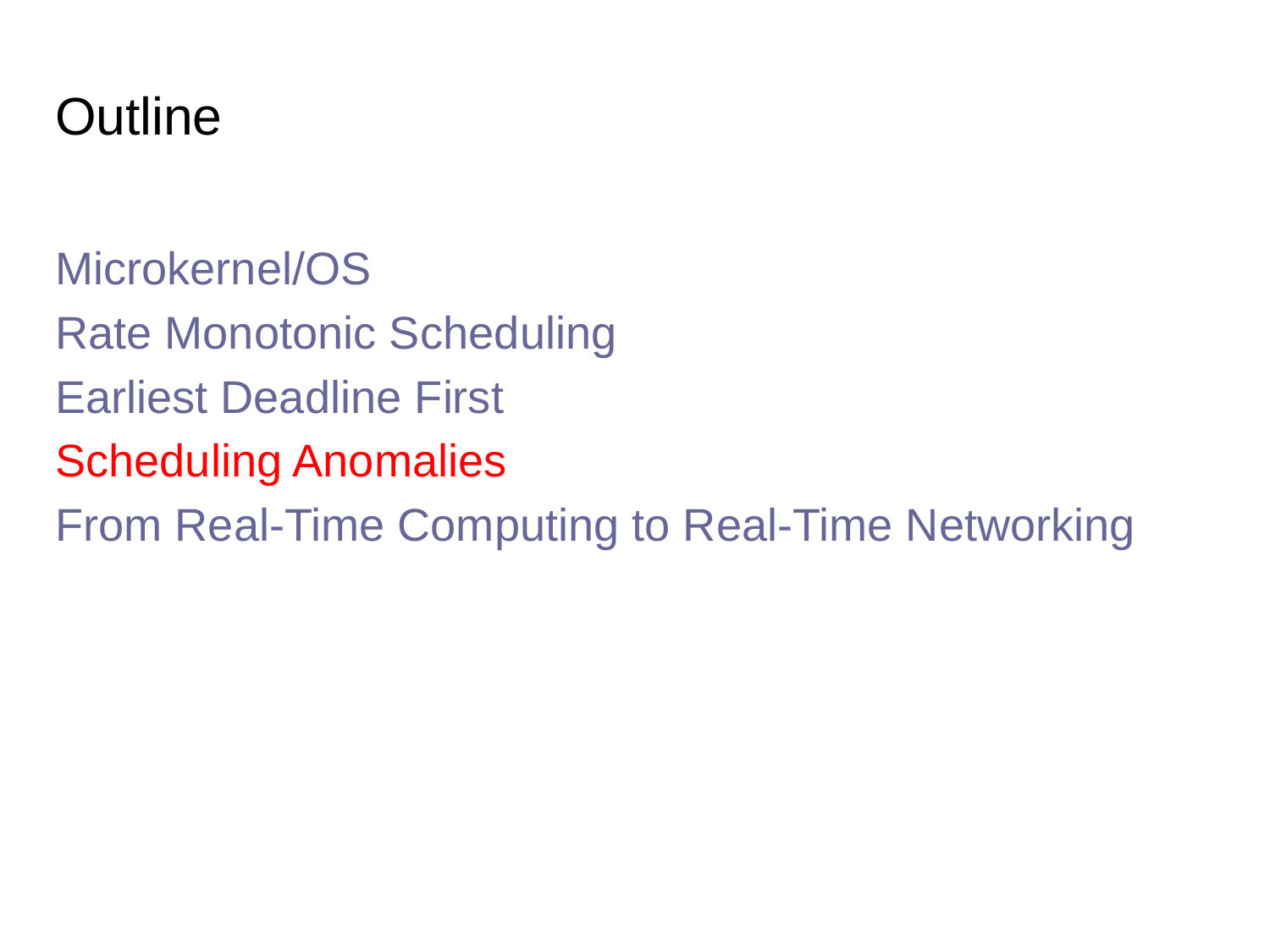

# Outline
Microkernel/OS
Rate Monotonic Scheduling
Earliest Deadline First
Scheduling Anomalies
From Real-Time Computing to Real-Time Networking